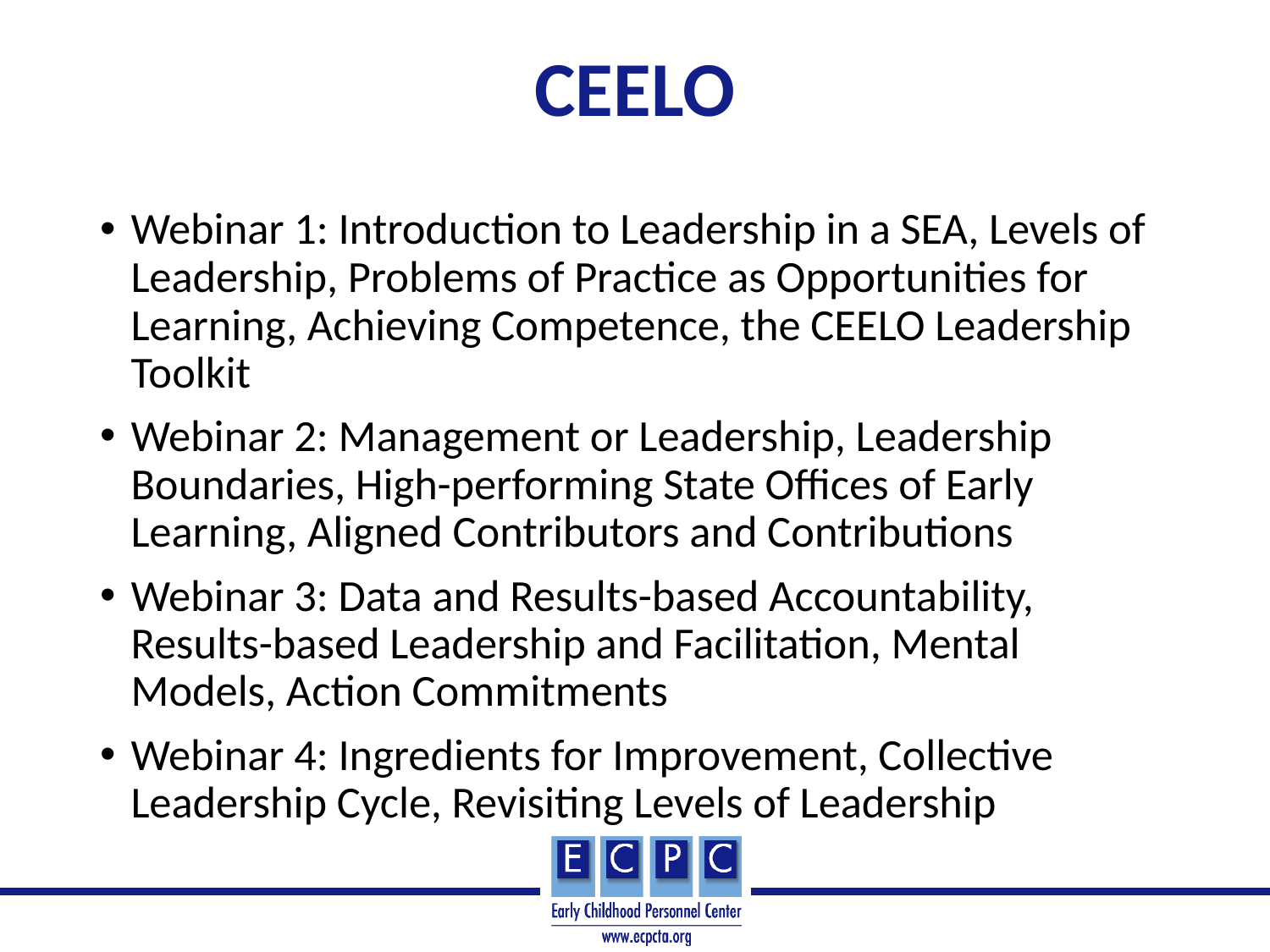

# CEELO
Webinar 1: Introduction to Leadership in a SEA, Levels of Leadership, Problems of Practice as Opportunities for Learning, Achieving Competence, the CEELO Leadership Toolkit
Webinar 2: Management or Leadership, Leadership Boundaries, High-performing State Offices of Early Learning, Aligned Contributors and Contributions
Webinar 3: Data and Results-based Accountability, Results-based Leadership and Facilitation, Mental Models, Action Commitments
Webinar 4: Ingredients for Improvement, Collective Leadership Cycle, Revisiting Levels of Leadership